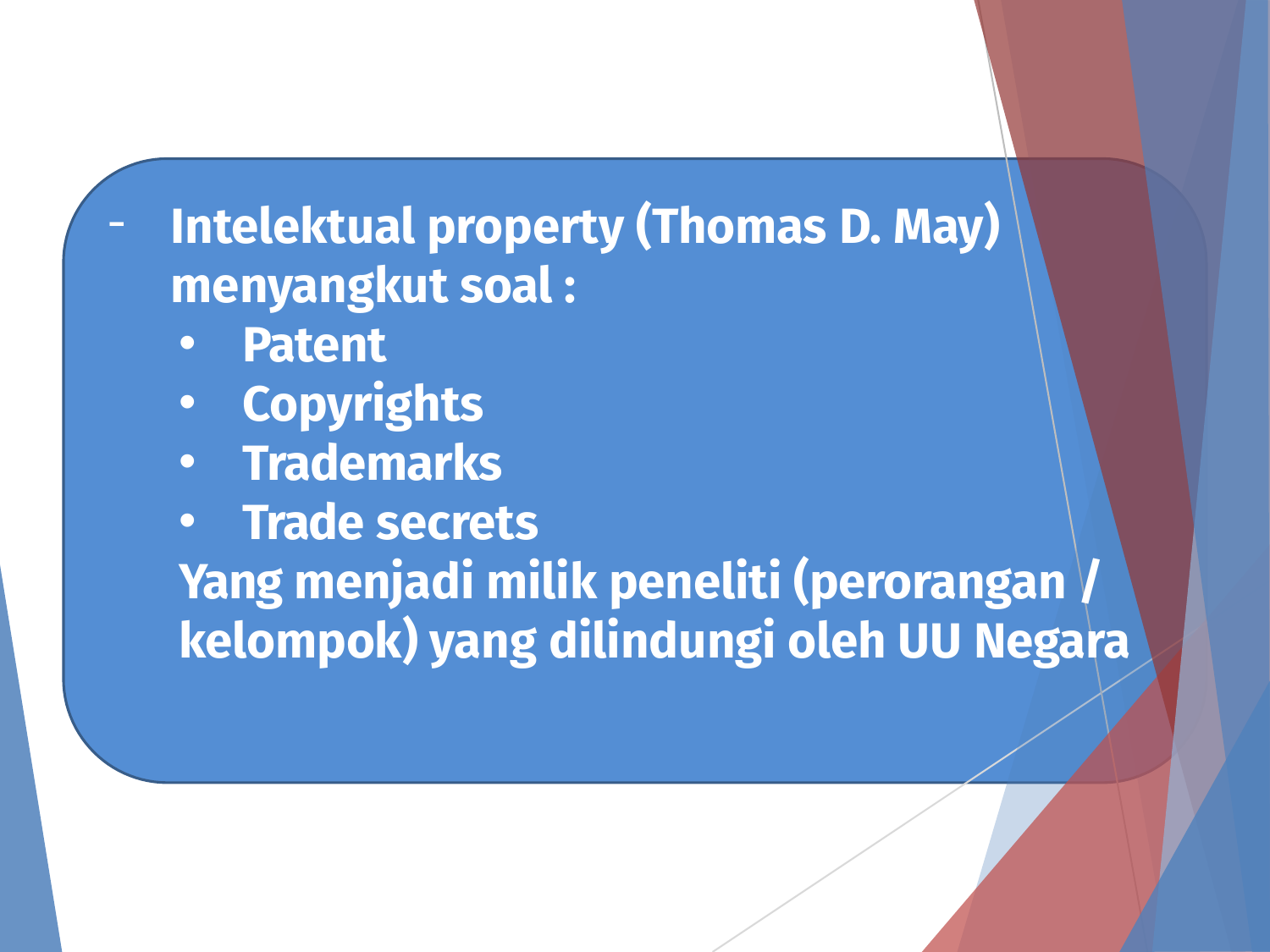

Intelektual property (Thomas D. May)  menyangkut soal :
Patent
Copyrights
Trademarks
Trade secrets
Yang menjadi milik peneliti (perorangan /  kelompok) yang dilindungi oleh UU Negara